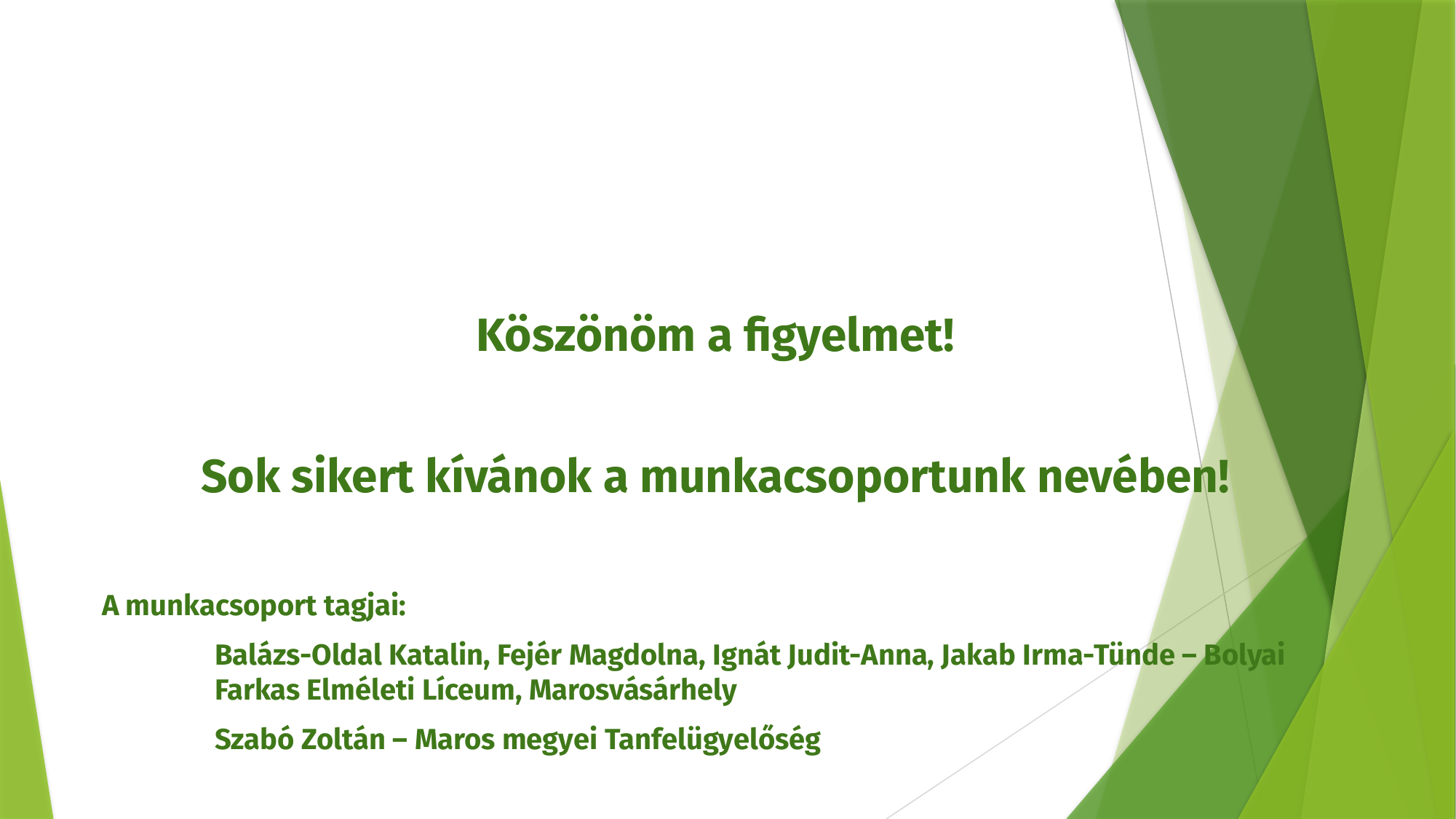

#
Köszönöm a figyelmet!

Sok sikert kívánok a munkacsoportunk nevében!

A munkacsoport tagjai:
Balázs-Oldal Katalin, Fejér Magdolna, Ignát Judit-Anna, Jakab Irma-Tünde – Bolyai Farkas Elméleti Líceum, Marosvásárhely
Szabó Zoltán – Maros megyei Tanfelügyelőség